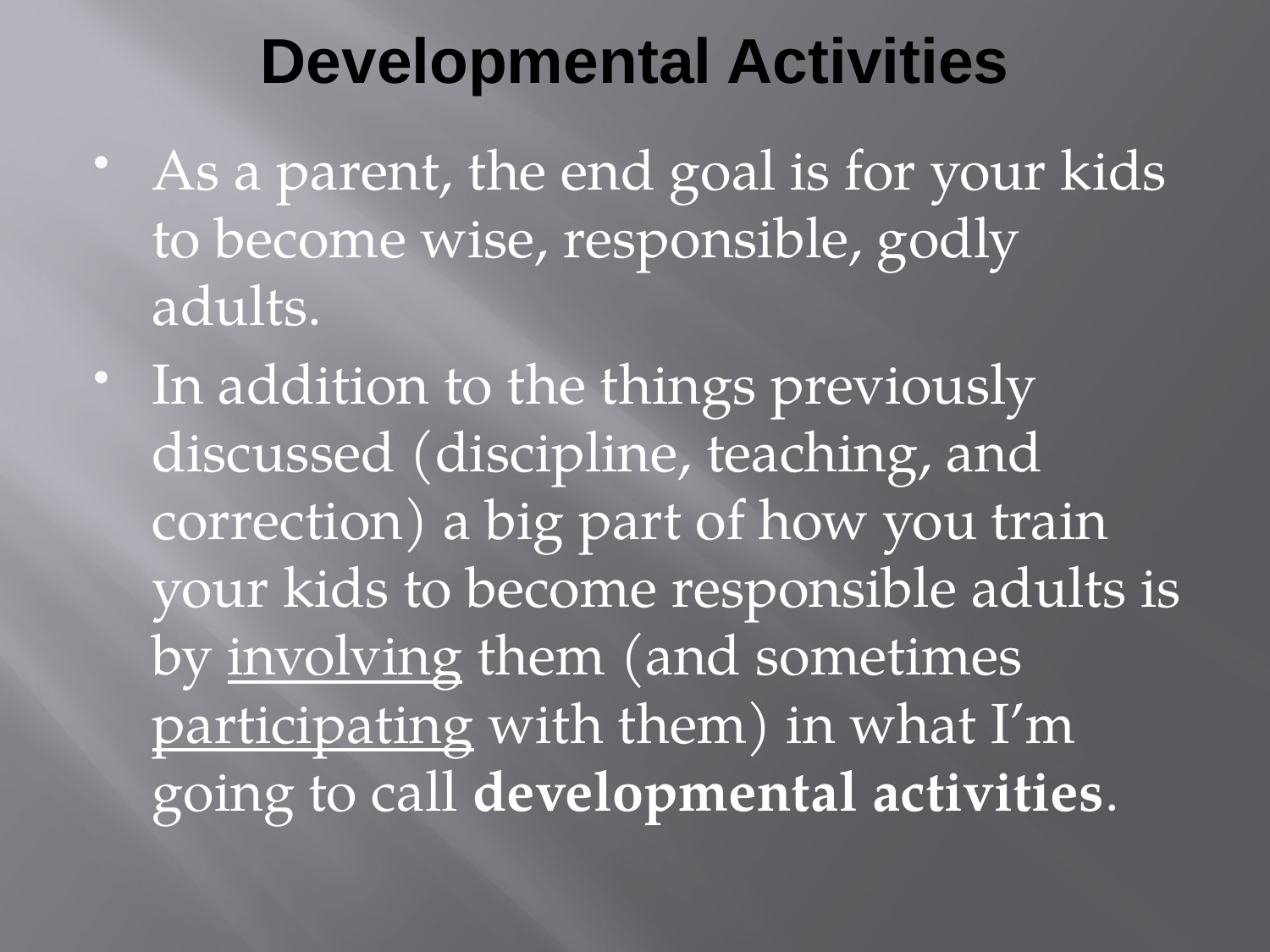

# Developmental Activities
As a parent, the end goal is for your kids to become wise, responsible, godly adults.
In addition to the things previously discussed (discipline, teaching, and correction) a big part of how you train your kids to become responsible adults is by involving them (and sometimes participating with them) in what I’m going to call developmental activities.